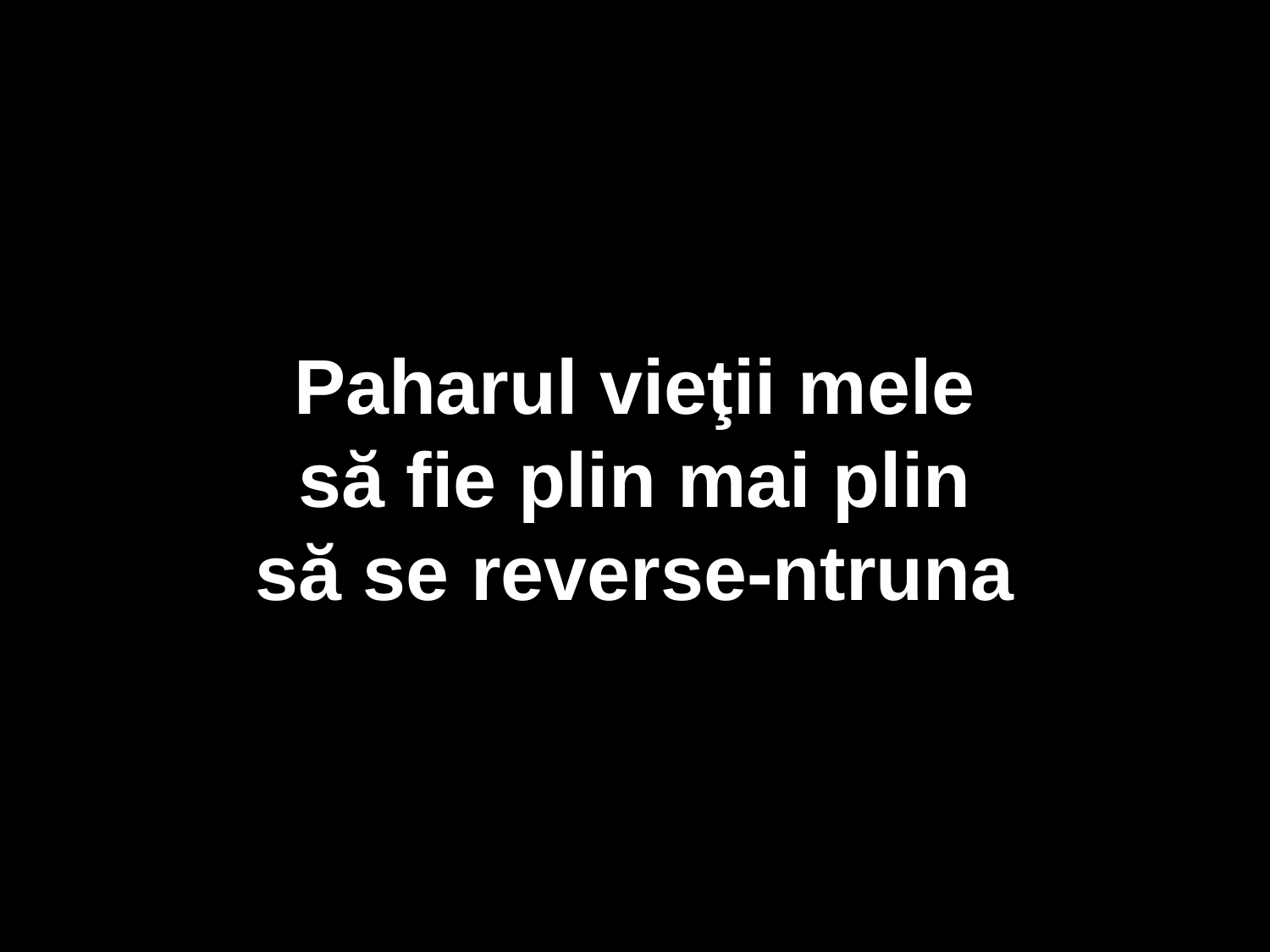

Paharul vieţii mele
să fie plin mai plin
să se reverse-ntruna